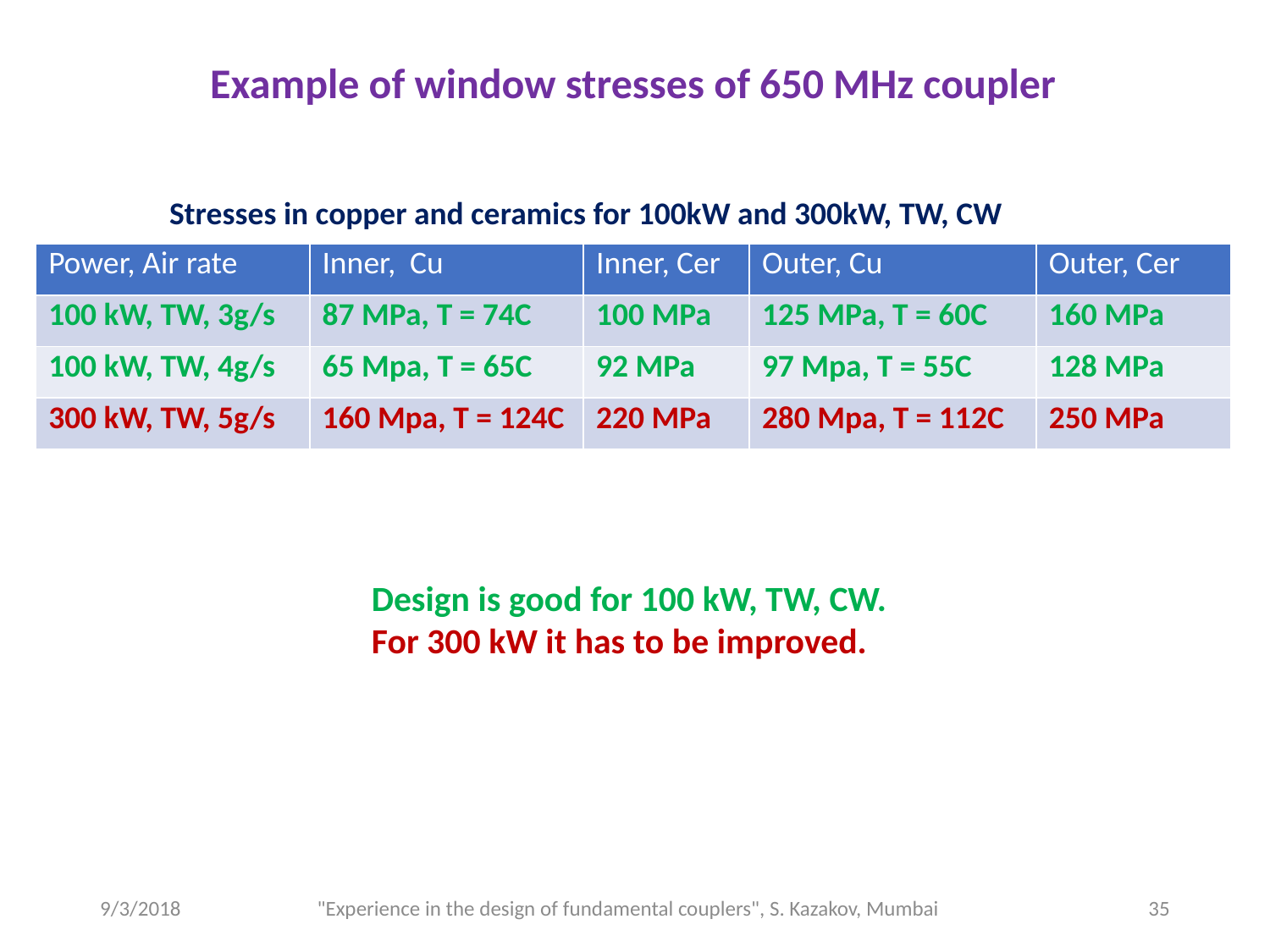

Example of window stresses of 650 MHz coupler
Stresses in copper and ceramics for 100kW and 300kW, TW, CW
| Power, Air rate | Inner, Cu | Inner, Cer | Outer, Cu | Outer, Cer |
| --- | --- | --- | --- | --- |
| 100 kW, TW, 3g/s | 87 MPa, T = 74C | 100 MPa | 125 MPa, T = 60C | 160 MPa |
| 100 kW, TW, 4g/s | 65 Mpa, T = 65C | 92 MPa | 97 Mpa, T = 55C | 128 MPa |
| 300 kW, TW, 5g/s | 160 Mpa, T = 124C | 220 MPa | 280 Mpa, T = 112C | 250 MPa |
Design is good for 100 kW, TW, CW.
For 300 kW it has to be improved.
9/3/2018
"Experience in the design of fundamental couplers", S. Kazakov, Mumbai
35